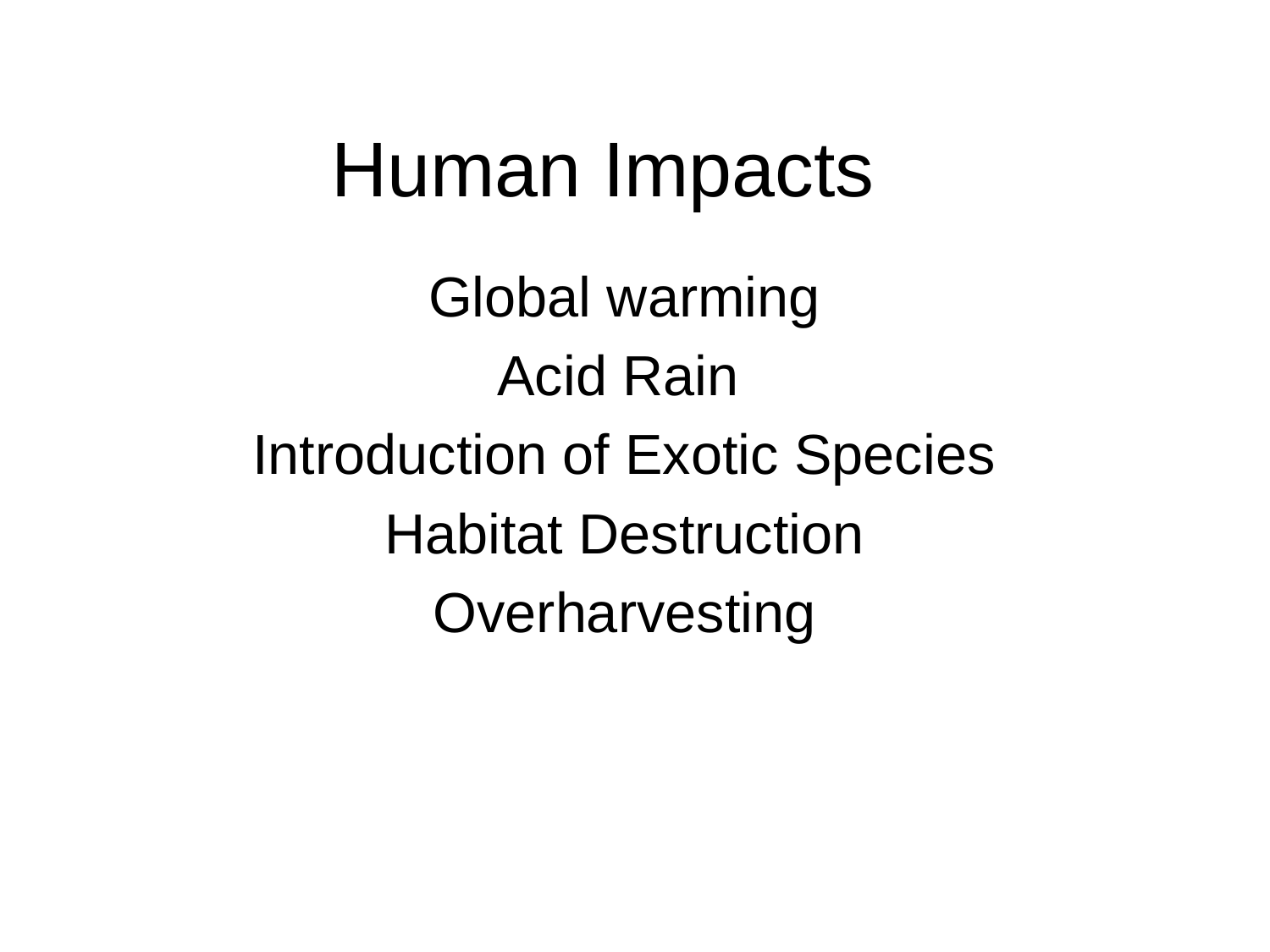

# Human Impacts
Global warming
Acid Rain
Introduction of Exotic Species
Habitat Destruction
Overharvesting